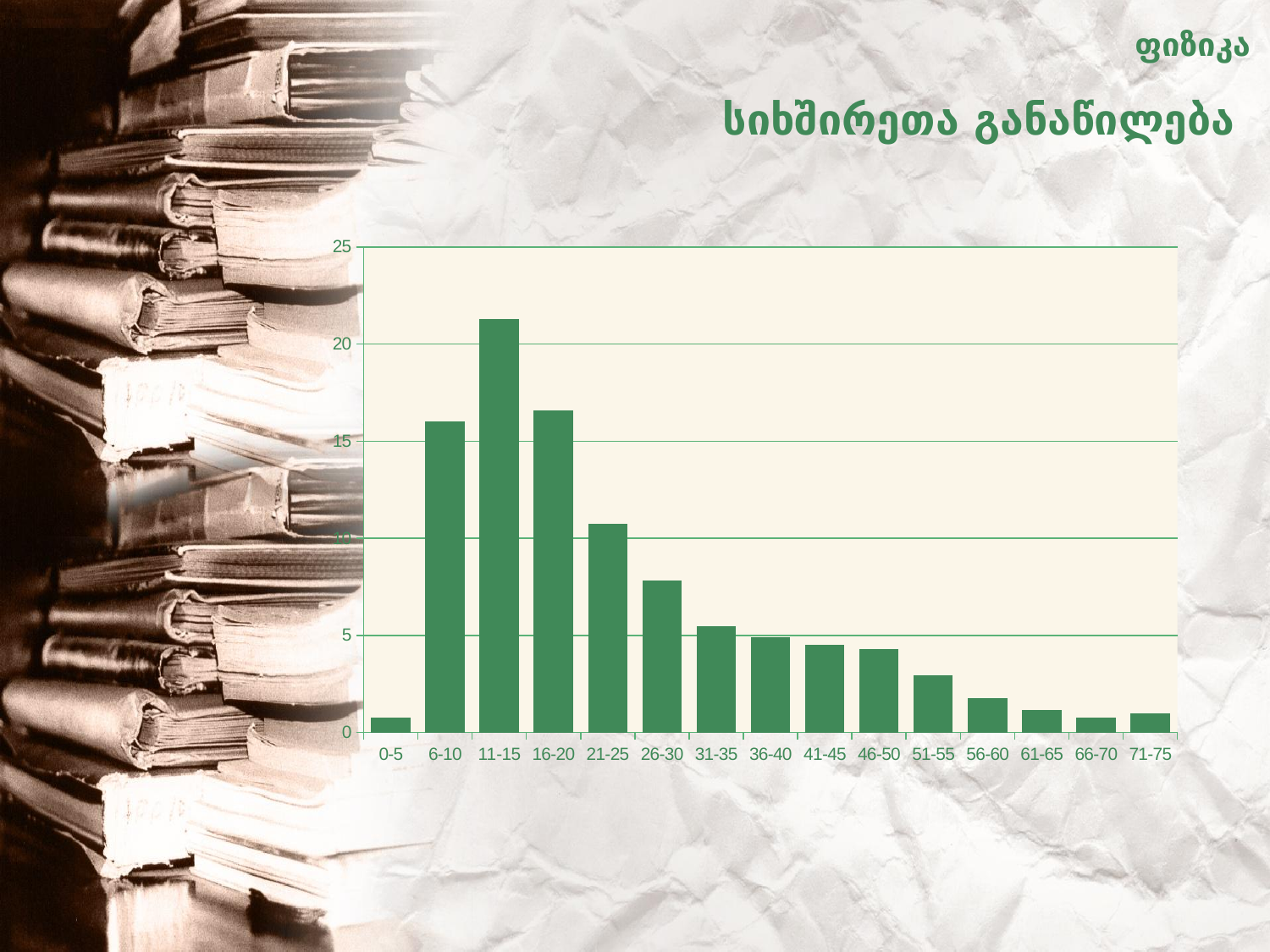

ფიზიკა
# სიხშირეთა განაწილება

### Chart

| Category | Series 1 |
|---|---|
| 0-5 | 0.78 |
| 6-10 | 16.02 |
| 11-15 | 21.290000000000003 |
| 16-20 | 16.599999999999987 |
| 21-25 | 10.740000000000004 |
| 26-30 | 7.809999999999988 |
| 31-35 | 5.469999999999999 |
| 36-40 | 4.88000000000001 |
| 41-45 | 4.5 |
| 46-50 | 4.289999999999992 |
| 51-55 | 2.930000000000007 |
| 56-60 | 1.7599999999999898 |
| 61-65 | 1.1700000000000021 |
| 66-70 | 0.7800000000000011 |
| 71-75 | 0.980000000000004 |